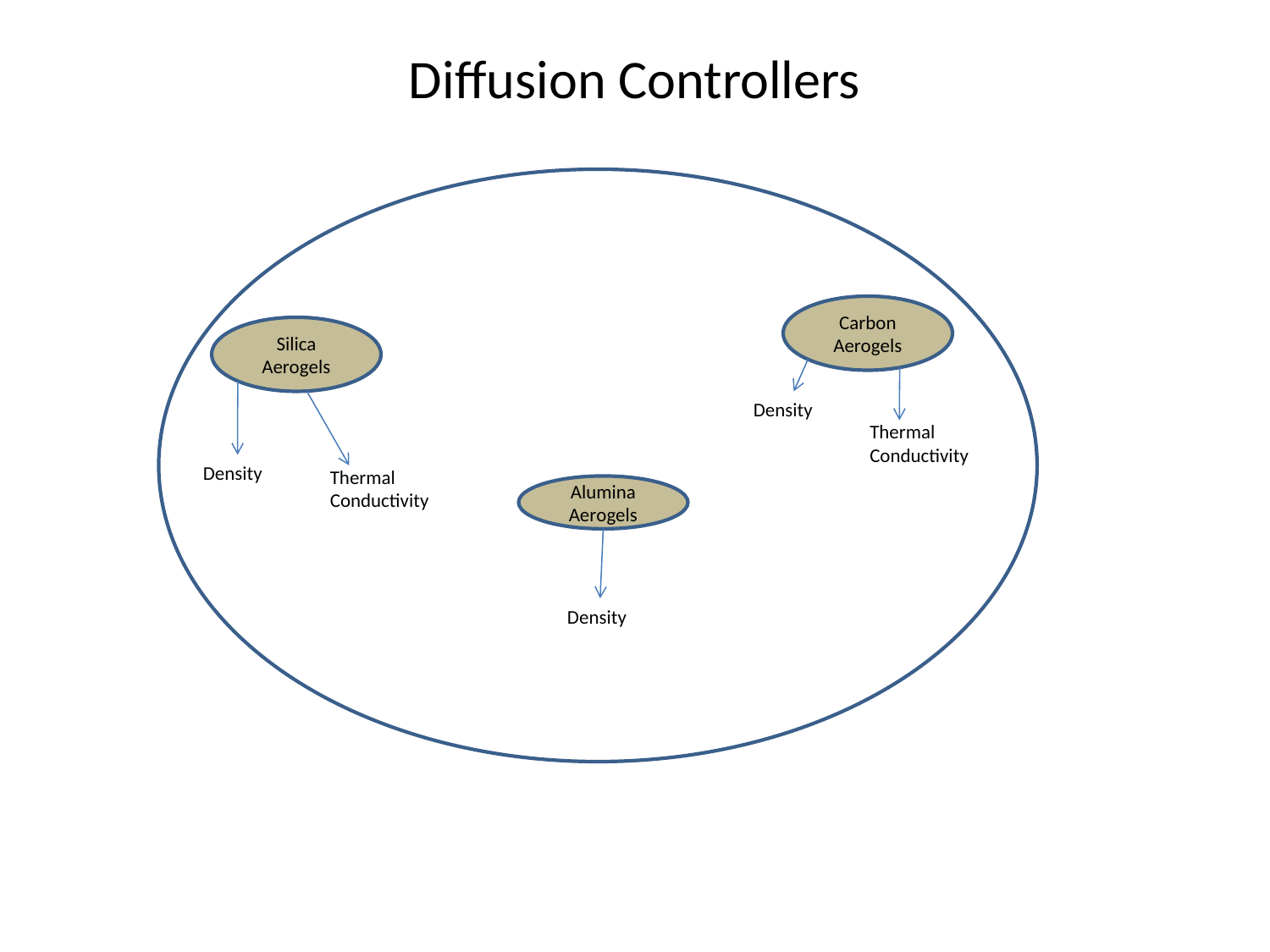

# Diffusion Controllers

Carbon Aerogels
Silica Aerogels
Density
Thermal Conductivity
Density
Thermal Conductivity
Alumina Aerogels
Density